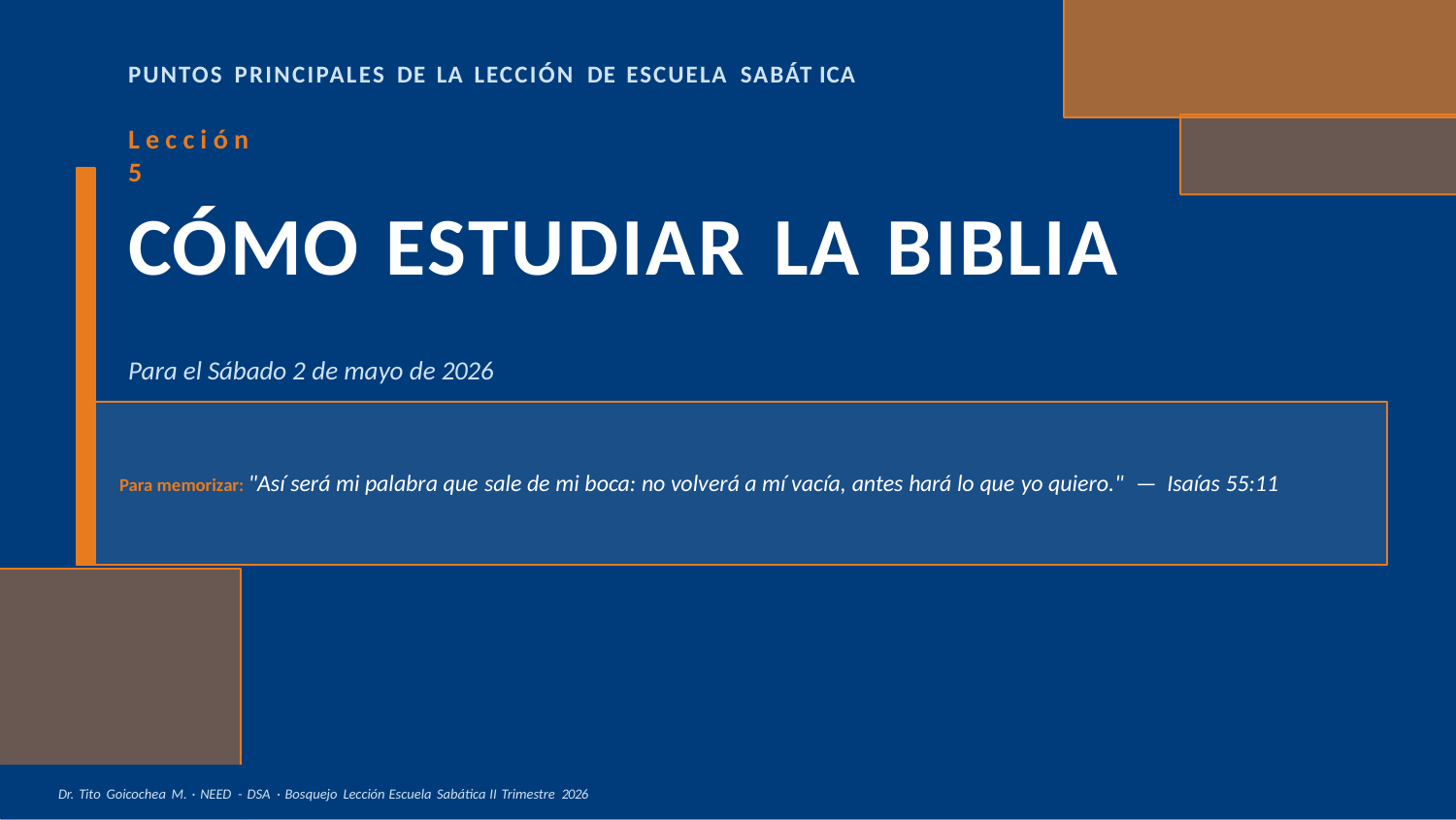

PUNTOS PRINCIPALES DE LA LECCIÓN DE ESCUELA SABÁT ICA
# L e c c i ó n 5

CÓMO ESTUDIAR LA BIBLIA
Para el Sábado 2 de mayo de 2026
Para memorizar: "Así será mi palabra que sale de mi boca: no volverá a mí vacía, antes hará lo que yo quiero." — Isaías 55:11

Dr. Tito Goicochea M. · NEED - DSA · Bosquejo Lección Escuela Sabática II Trimestre 2026